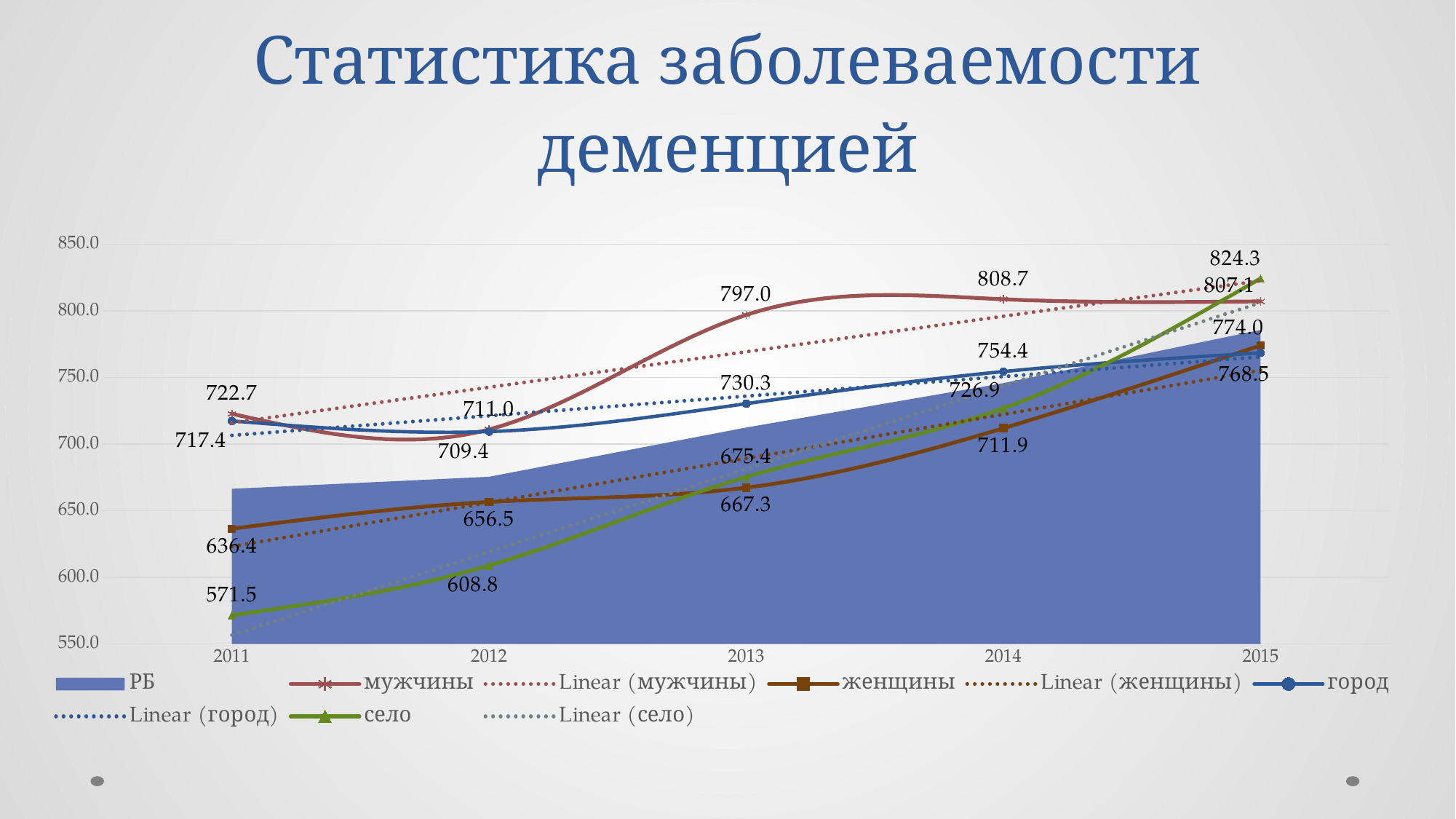

# Статистика заболеваемости деменцией

### Chart

| Category | РБ | мужчины | женщины | город | село |
|---|---|---|---|---|---|
| 2011 | 666.3991861576645 | 722.7162387820362 | 636.4361590460594 | 717.3771619066238 | 571.5423646957727 |
| 2012 | 675.4759354930228 | 711.001209916645 | 656.5399597111888 | 709.3635167441644 | 608.8424284959445 |
| 2013 | 712.4406722906633 | 796.9638885817144 | 667.2723825563683 | 730.3450557138966 | 675.3693836925885 |
| 2014 | 745.7378880155101 | 808.7013429599408 | 711.9270452922281 | 754.4234972110105 | 726.8630043782296 |
| 2015 | 785.6379453467907 | 807.0995329564421 | 774.028186279388 | 768.4678369550627 | 824.3416109289135 |